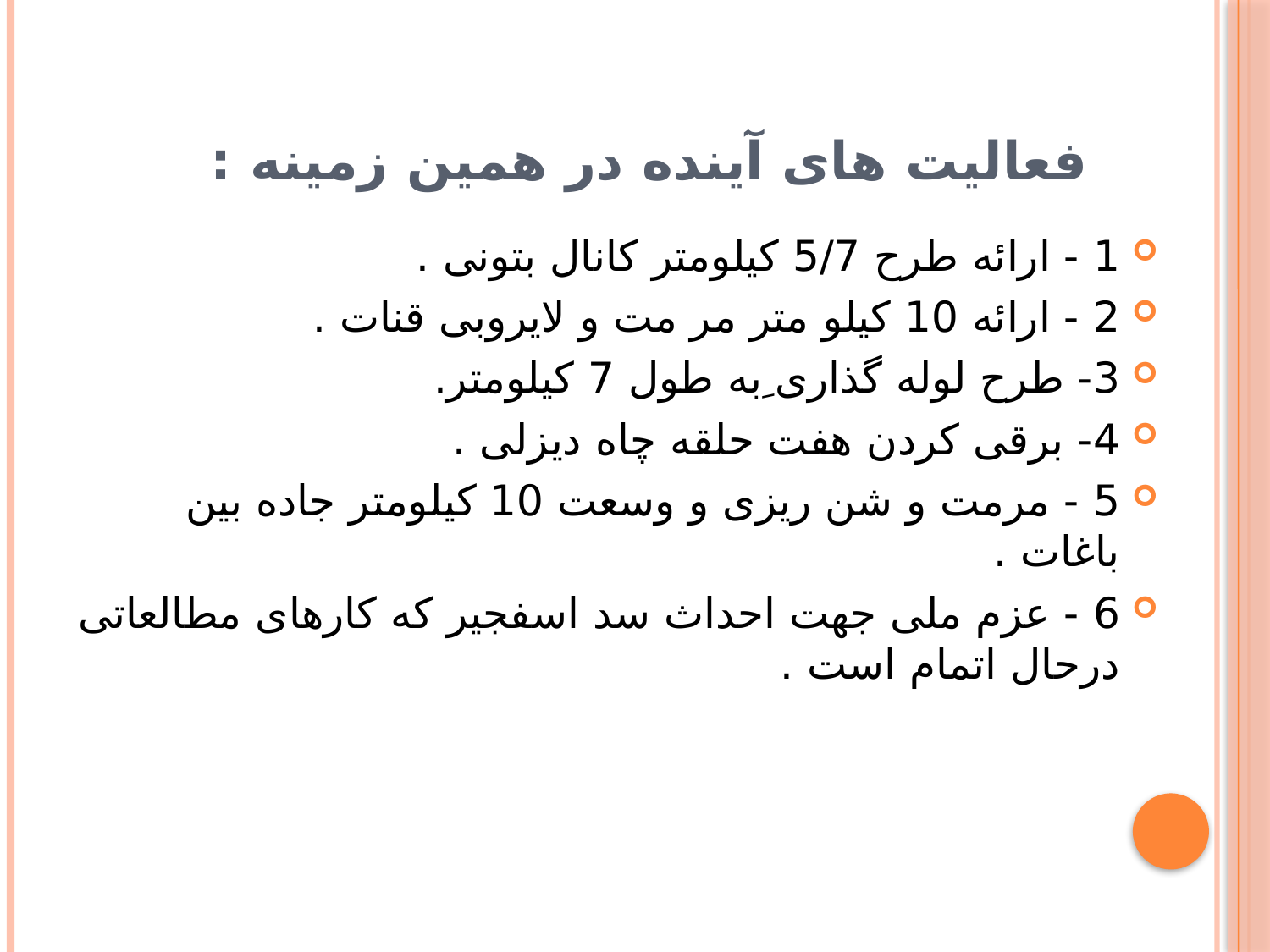

# فعالیت های آینده در همین زمینه :
1 - ارائه طرح 5/7 کیلومتر کانال بتونی .
2 - ارائه 10 کیلو متر مر مت و لایروبی قنات .
3- طرح لوله گذاری ِبه طول 7 کیلومتر.
4- برقی کردن هفت حلقه چاه دیزلی .
5 - مرمت و شن ریزی و وسعت 10 کیلومتر جاده بین باغات .
6 - عزم ملی جهت احداث سد اسفجیر که کارهای مطالعاتی درحال اتمام است .